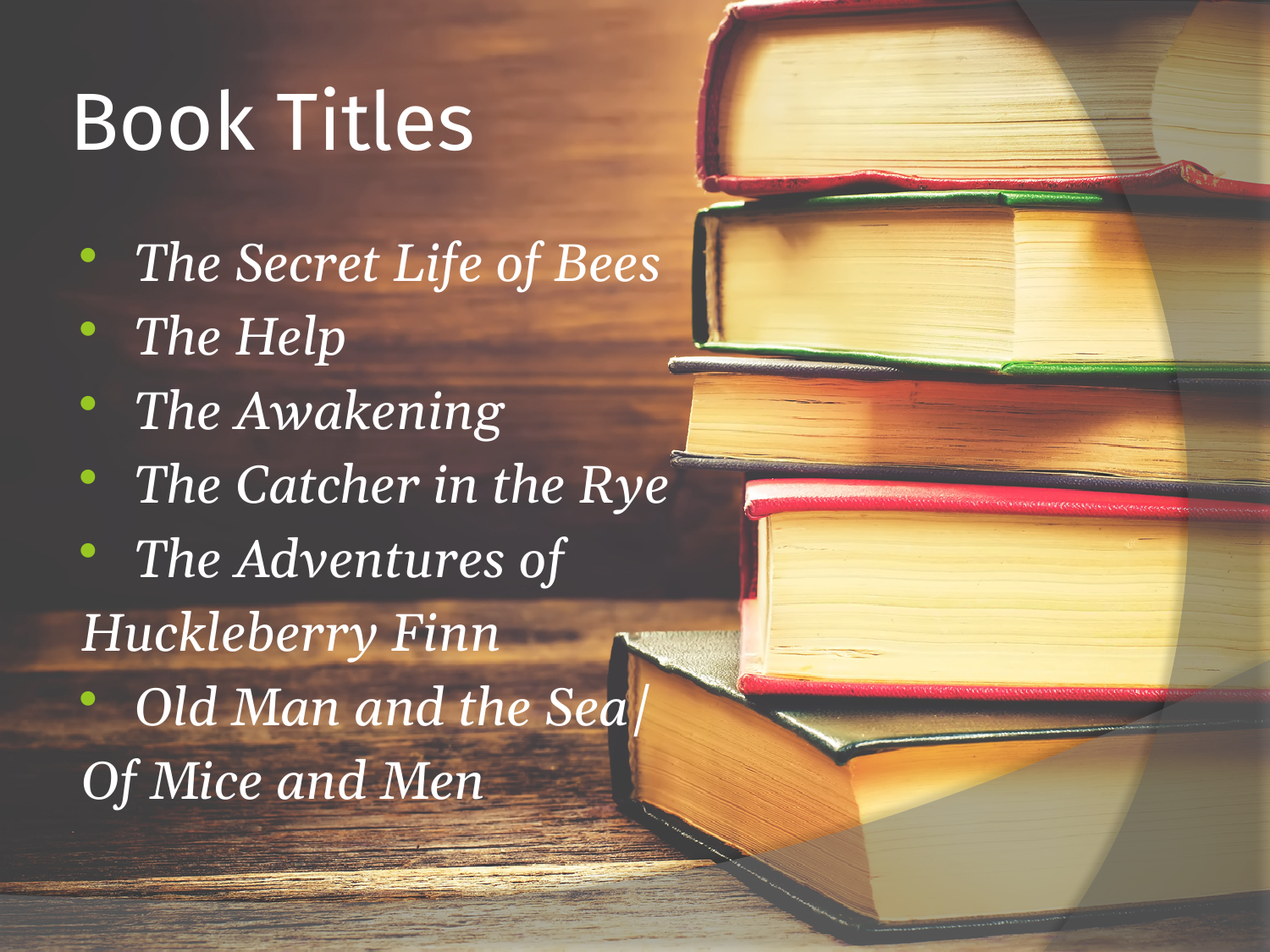

# Book Titles
The Secret Life of Bees
The Help
The Awakening
The Catcher in the Rye
The Adventures of
Huckleberry Finn
Old Man and the Sea/
Of Mice and Men